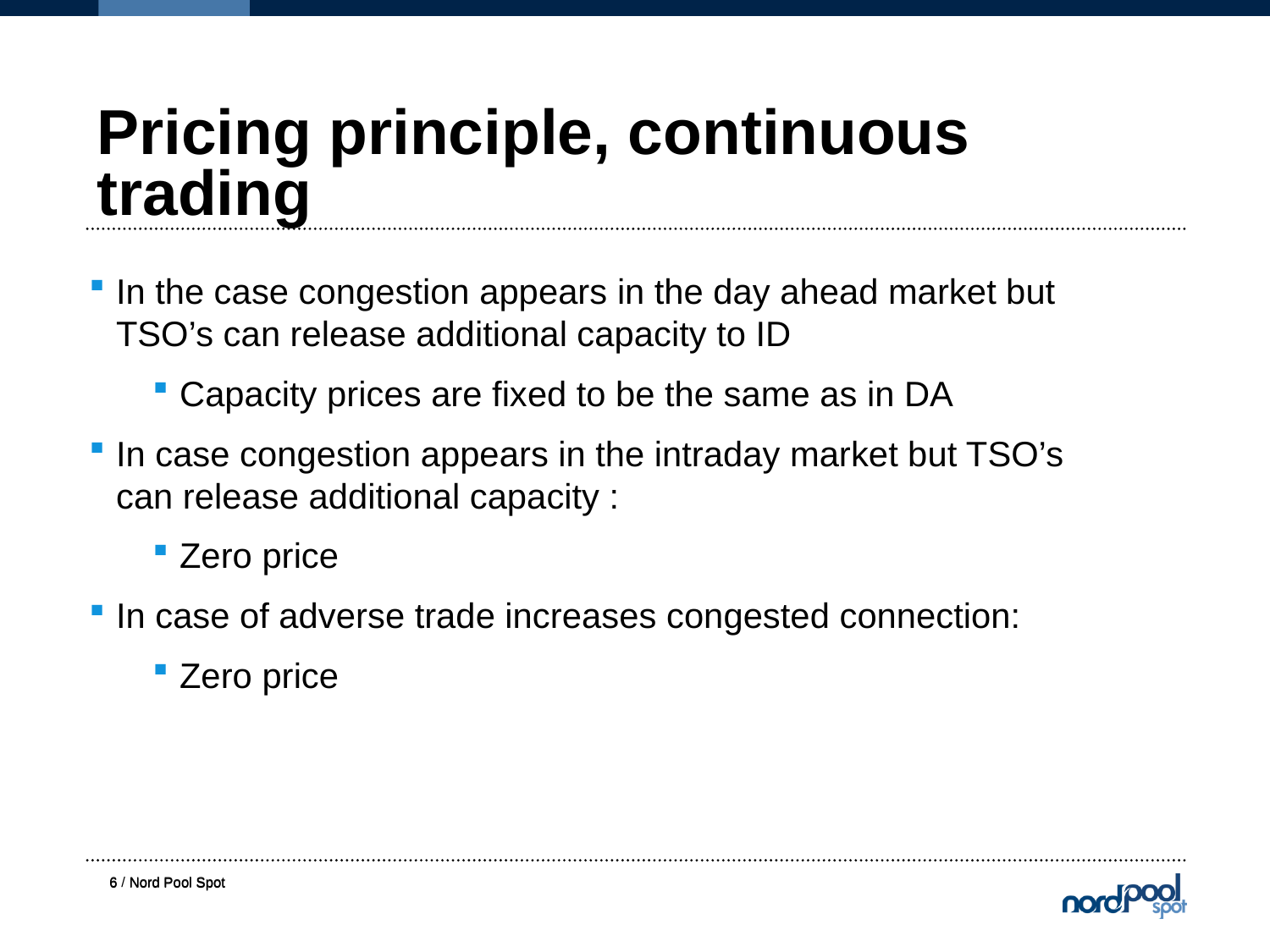

Pricing principle, continuous trading
In the case congestion appears in the day ahead market but TSO’s can release additional capacity to ID
Capacity prices are fixed to be the same as in DA
In case congestion appears in the intraday market but TSO’s can release additional capacity :
Zero price
In case of adverse trade increases congested connection:
Zero price

6
6
Nord Pool Spot
Nord Pool Spot